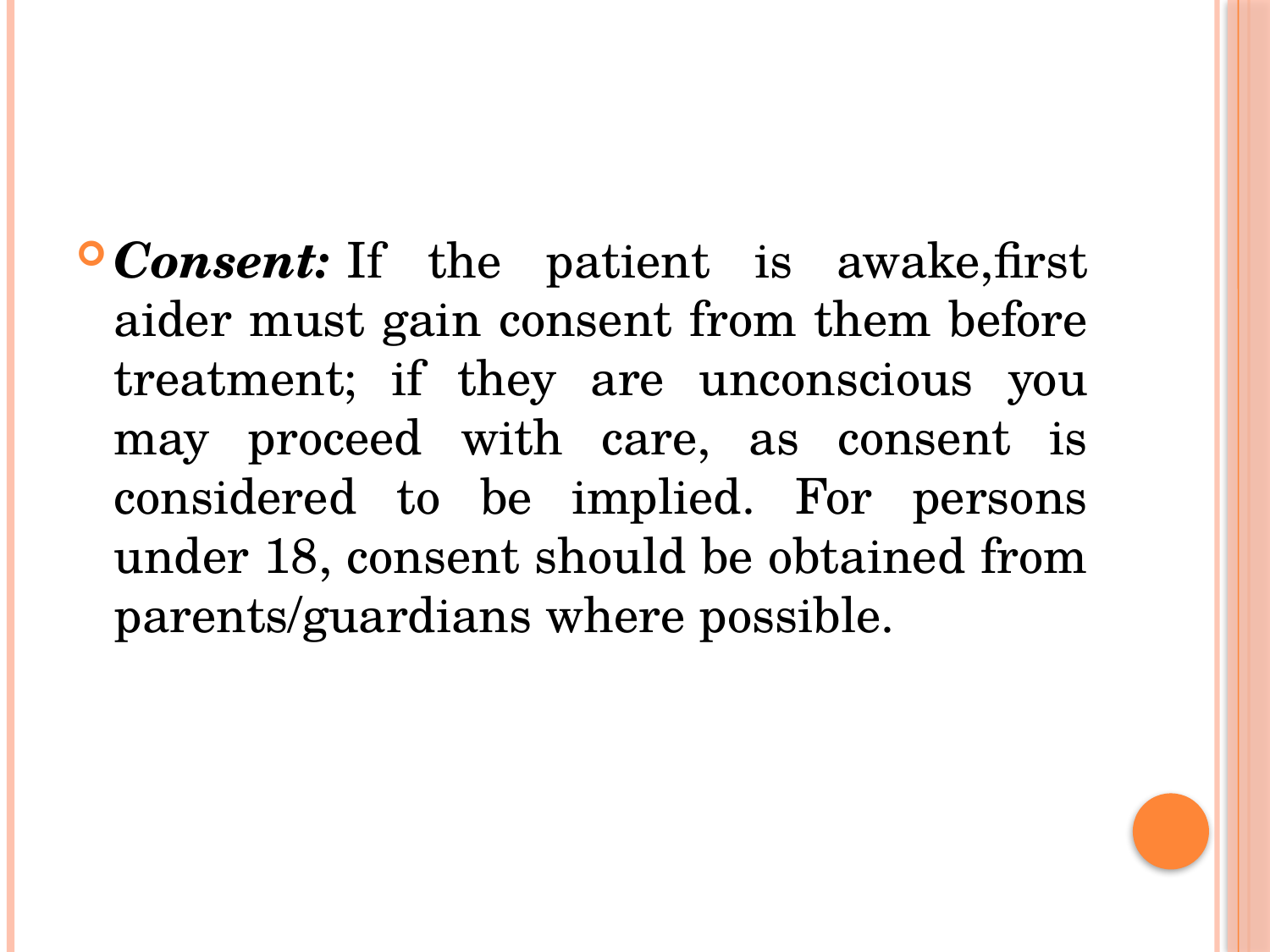

#
Consent: If the patient is awake,first aider must gain consent from them before treatment; if they are unconscious you may proceed with care, as consent is considered to be implied. For persons under 18, consent should be obtained from parents/guardians where possible.